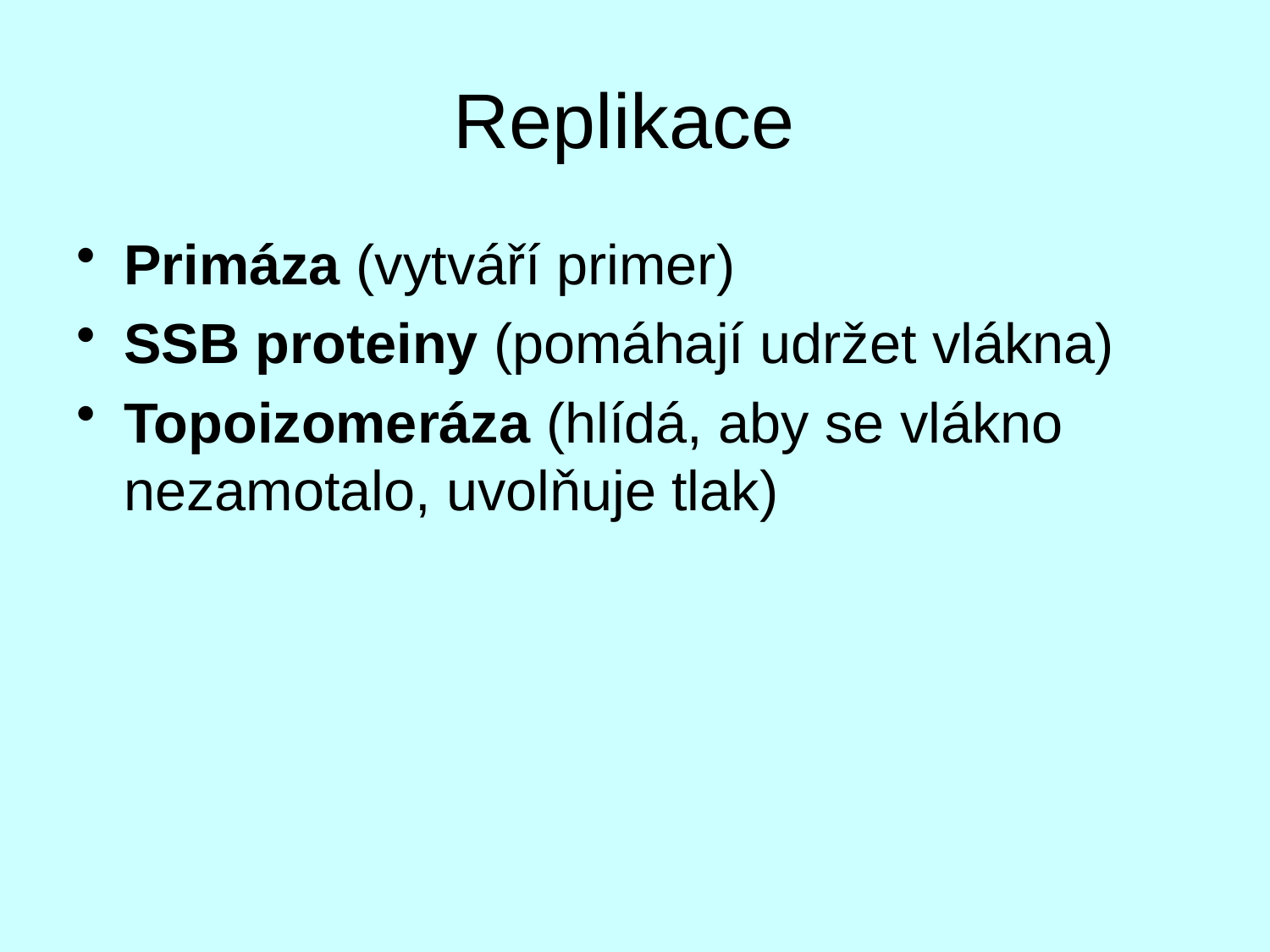

# Replikace
Primáza (vytváří primer)
SSB proteiny (pomáhají udržet vlákna)
Topoizomeráza (hlídá, aby se vlákno nezamotalo, uvolňuje tlak)